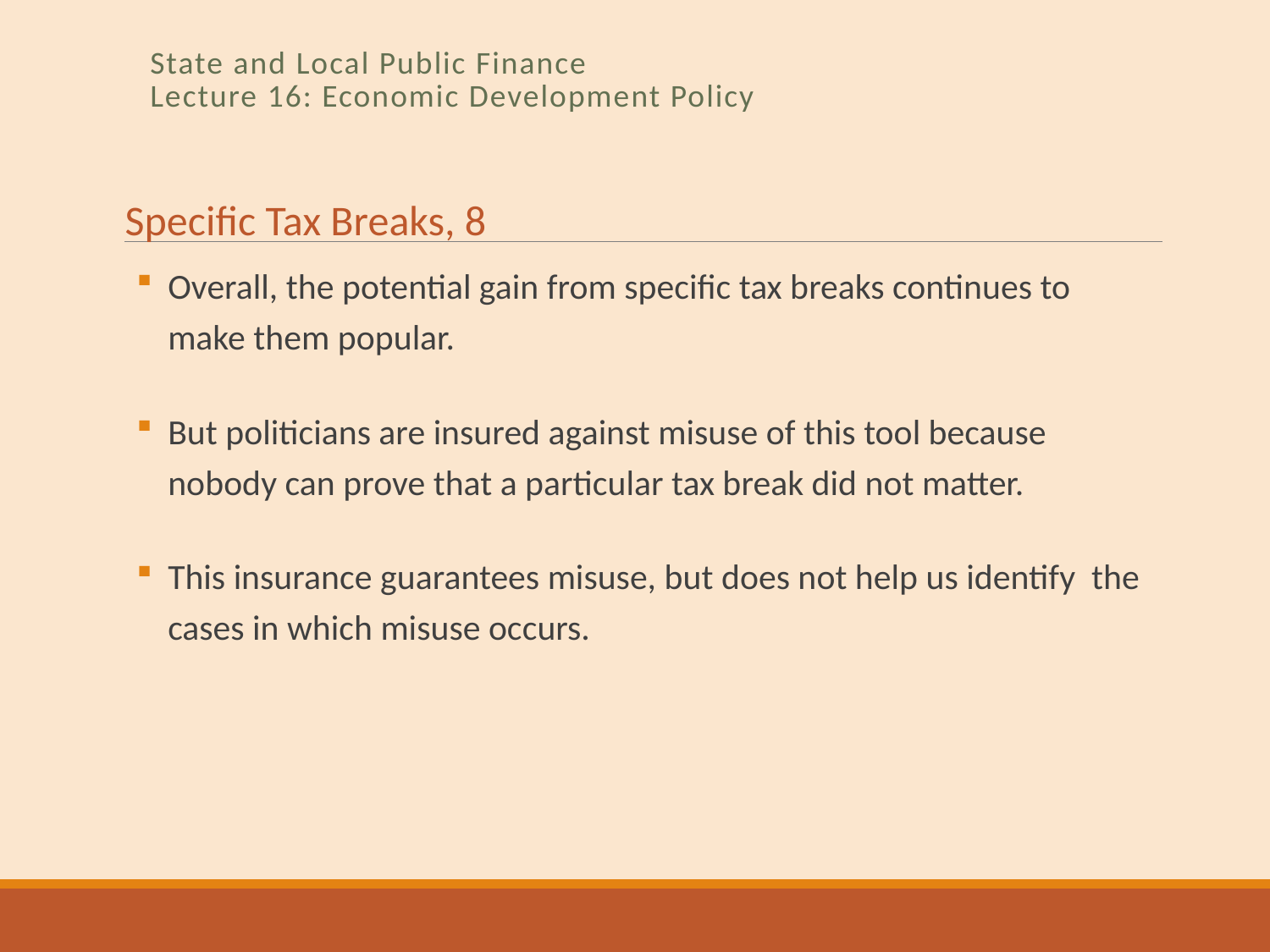

State and Local Public Finance
Lecture 16: Economic Development Policy
Specific Tax Breaks, 8
Overall, the potential gain from specific tax breaks continues to make them popular.
But politicians are insured against misuse of this tool because nobody can prove that a particular tax break did not matter.
This insurance guarantees misuse, but does not help us identify  the cases in which misuse occurs.